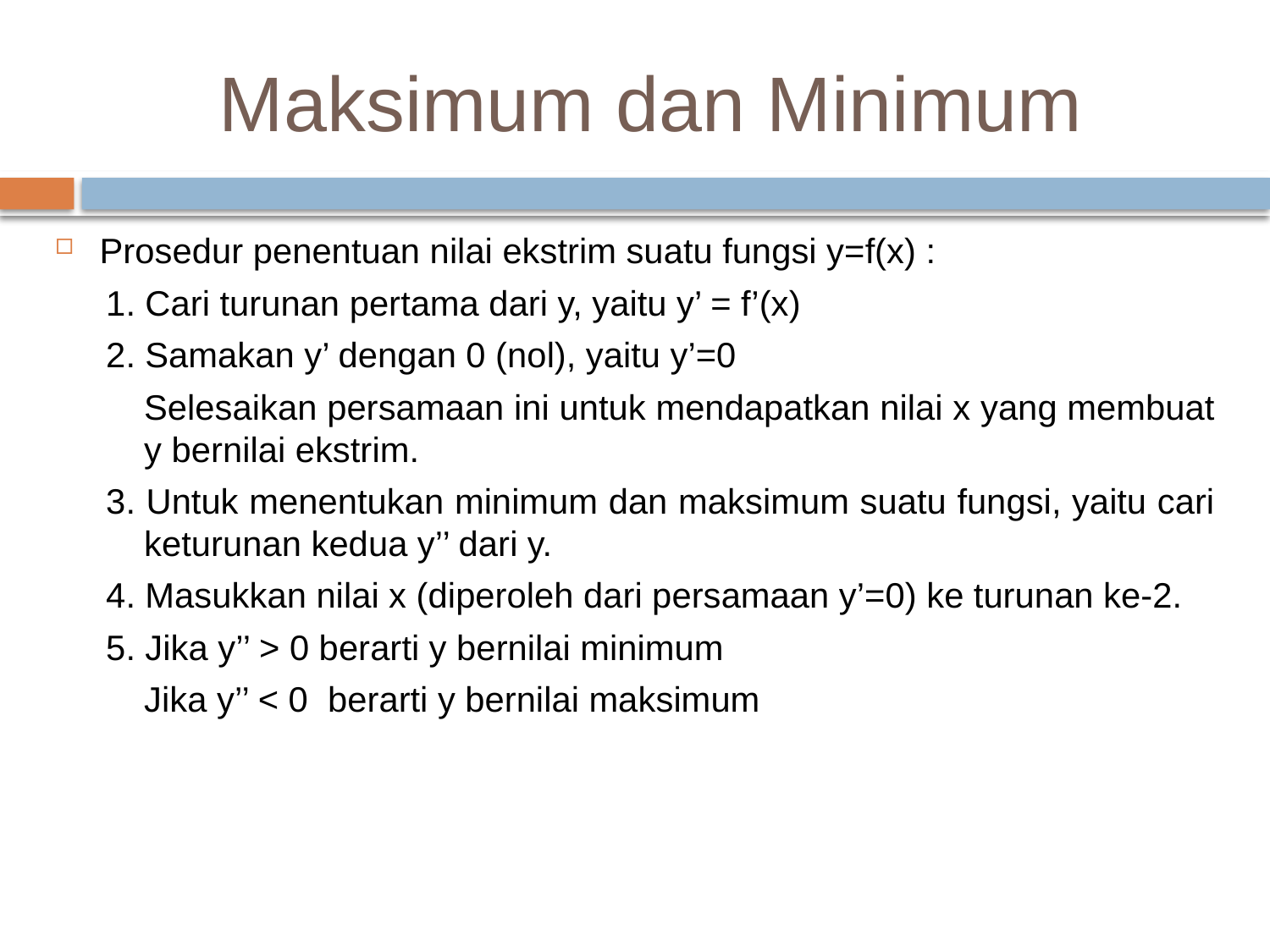

# Maksimum dan Minimum
Prosedur penentuan nilai ekstrim suatu fungsi y=f(x) :
1. Cari turunan pertama dari y, yaitu y’ = f’(x)
2. Samakan y’ dengan 0 (nol), yaitu y’=0
	Selesaikan persamaan ini untuk mendapatkan nilai x yang membuat y bernilai ekstrim.
3. Untuk menentukan minimum dan maksimum suatu fungsi, yaitu cari keturunan kedua y’’ dari y.
4. Masukkan nilai x (diperoleh dari persamaan y’=0) ke turunan ke-2.
5. Jika y’’ > 0 berarti y bernilai minimum
	Jika y’’ < 0  berarti y bernilai maksimum